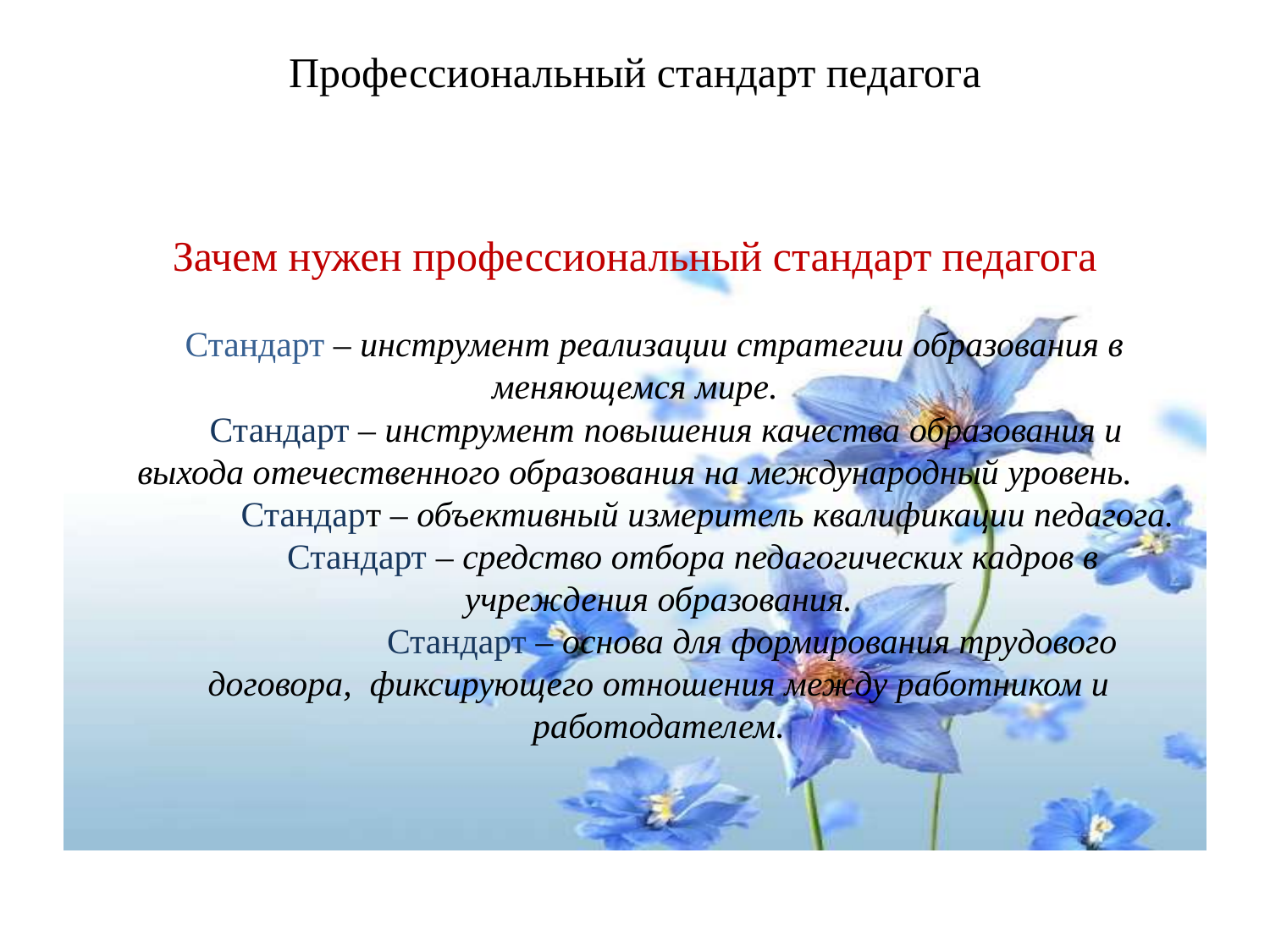

# Профессиональный стандарт педагога
Зачем нужен профессиональный стандарт педагога

	Стандарт – инструмент реализации стратегии образования в
меняющемся мире.
        Стандарт – инструмент повышения качества образования и
выхода отечественного образования на международный уровень.
	           Стандарт – объективный измеритель квалификации педагога.
             Стандарт – средство отбора педагогических кадров в учреждения образования.
	                     Стандарт – основа для формирования трудового договора,  фиксирующего отношения между работником и работодателем.